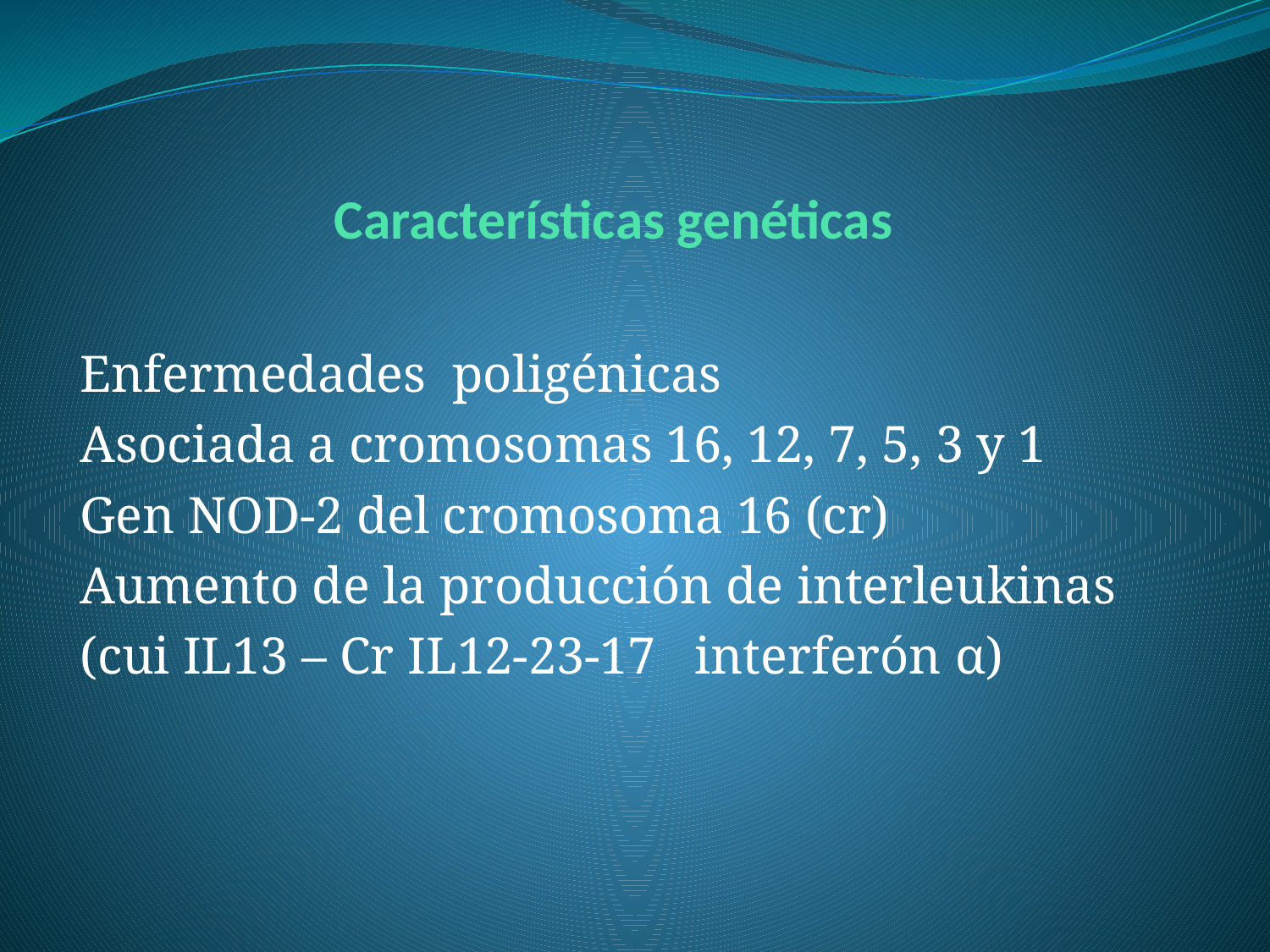

# Características genéticas
Enfermedades  poligénicas
Asociada a cromosomas 16, 12, 7, 5, 3 y 1
Gen NOD-2 del cromosoma 16 (cr)
Aumento de la producción de interleukinas
(cui IL13 – Cr IL12-23-17   interferón α)